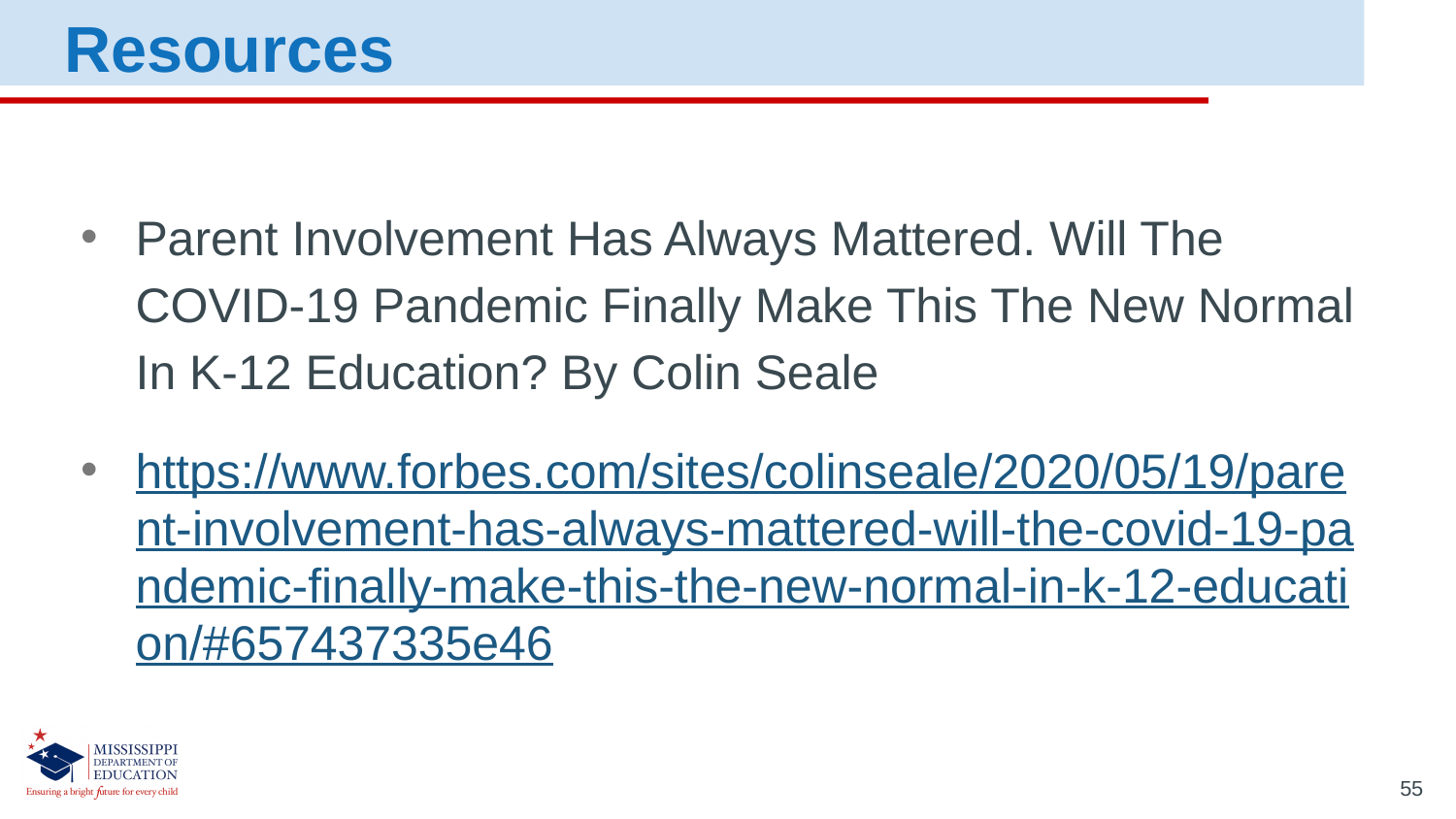

Resources
Parent Involvement Has Always Mattered. Will The COVID-19 Pandemic Finally Make This The New Normal In K-12 Education? By Colin Seale
https://www.forbes.com/sites/colinseale/2020/05/19/parent-involvement-has-always-mattered-will-the-covid-19-pandemic-finally-make-this-the-new-normal-in-k-12-education/#657437335e46

55